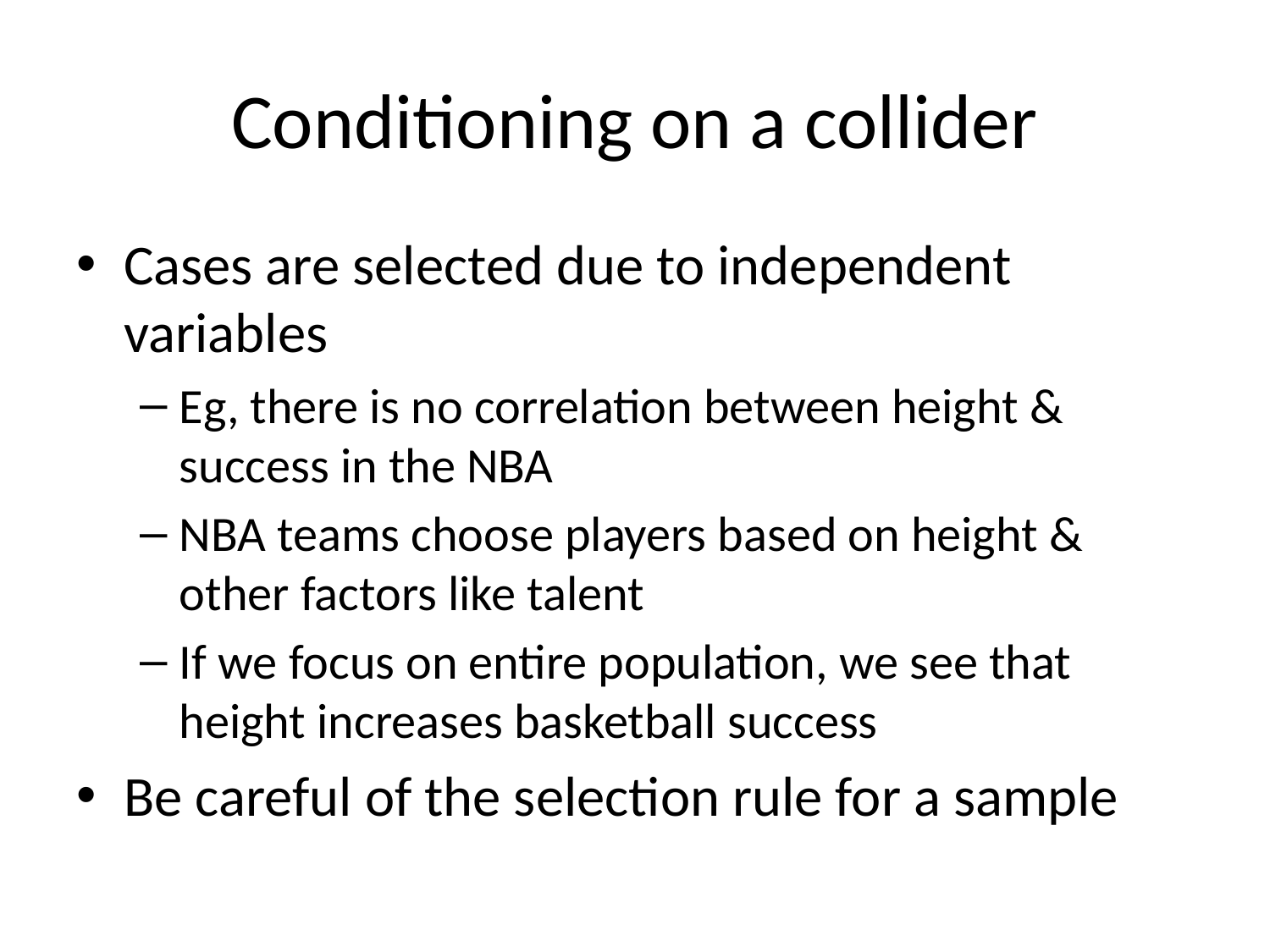

# Conditioning on a collider
Cases are selected due to independent variables
Eg, there is no correlation between height & success in the NBA
NBA teams choose players based on height & other factors like talent
If we focus on entire population, we see that height increases basketball success
Be careful of the selection rule for a sample